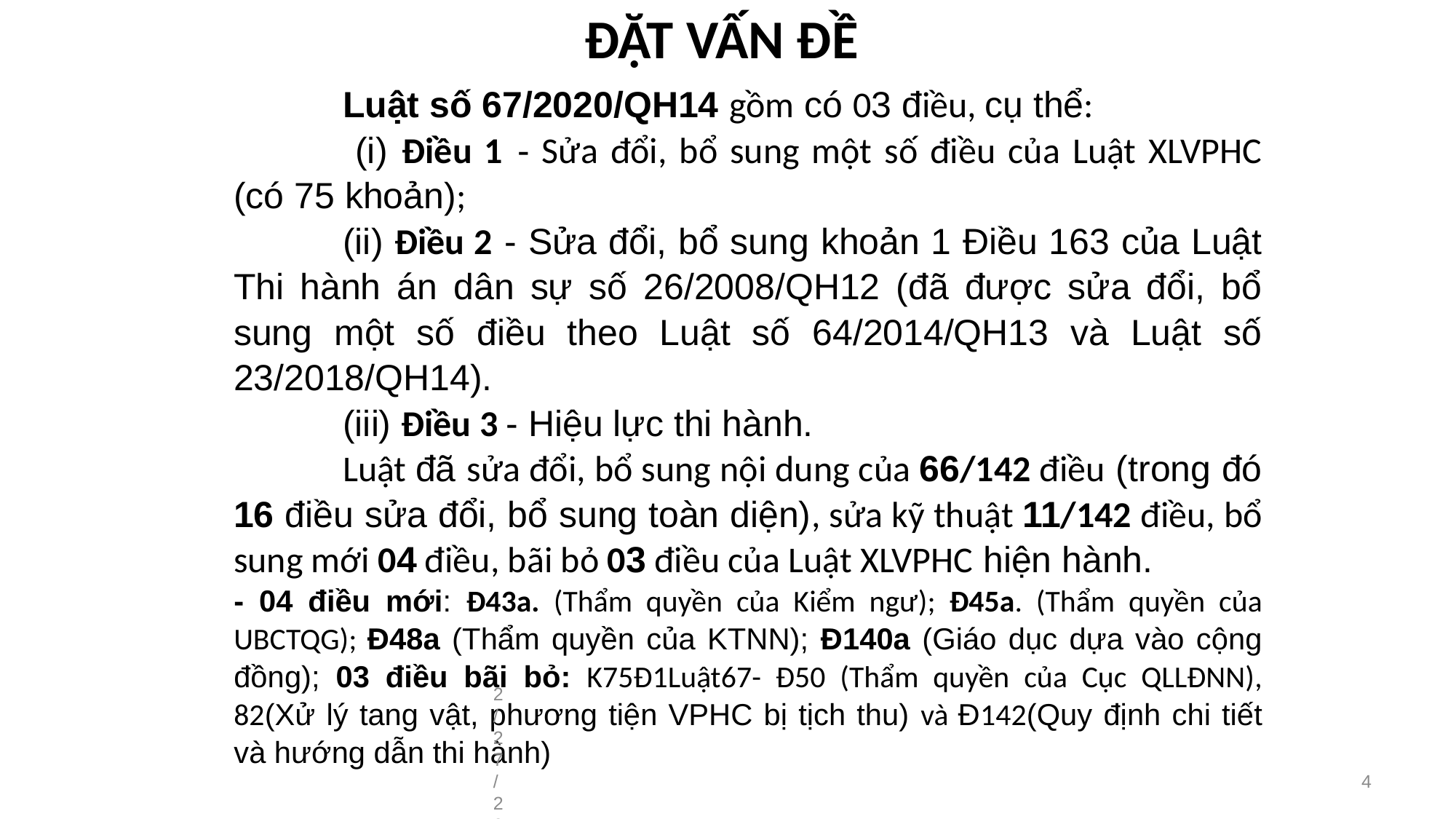

# ĐẶT VẤN ĐỀ
	Luật số 67/2020/QH14 gồm có 03 điều, cụ thể:
	 (i) Điều 1 - Sửa đổi, bổ sung một số điều của Luật XLVPHC (có 75 khoản);
	(ii) Điều 2 - Sửa đổi, bổ sung khoản 1 Điều 163 của Luật Thi hành án dân sự số 26/2008/QH12 (đã được sửa đổi, bổ sung một số điều theo Luật số 64/2014/QH13 và Luật số 23/2018/QH14).
	(iii) Điều 3 - Hiệu lực thi hành.
	Luật đã sửa đổi, bổ sung nội dung của 66/142 điều (trong đó 16 điều sửa đổi, bổ sung toàn diện), sửa kỹ thuật 11/142 điều, bổ sung mới 04 điều, bãi bỏ 03 điều của Luật XLVPHC hiện hành.
- 04 điều mới: Đ43a. (Thẩm quyền của Kiểm ngư); Đ45a. (Thẩm quyền của UBCTQG); Đ48a (Thẩm quyền của KTNN); Đ140a (Giáo dục dựa vào cộng đồng); 03 điều bãi bỏ: K75Đ1Luật67- Đ50 (Thẩm quyền của Cục QLLĐNN), 82(Xử lý tang vật, phương tiện VPHC bị tịch thu) và Đ142(Quy định chi tiết và hướng dẫn thi hành)

2/27/2023
4